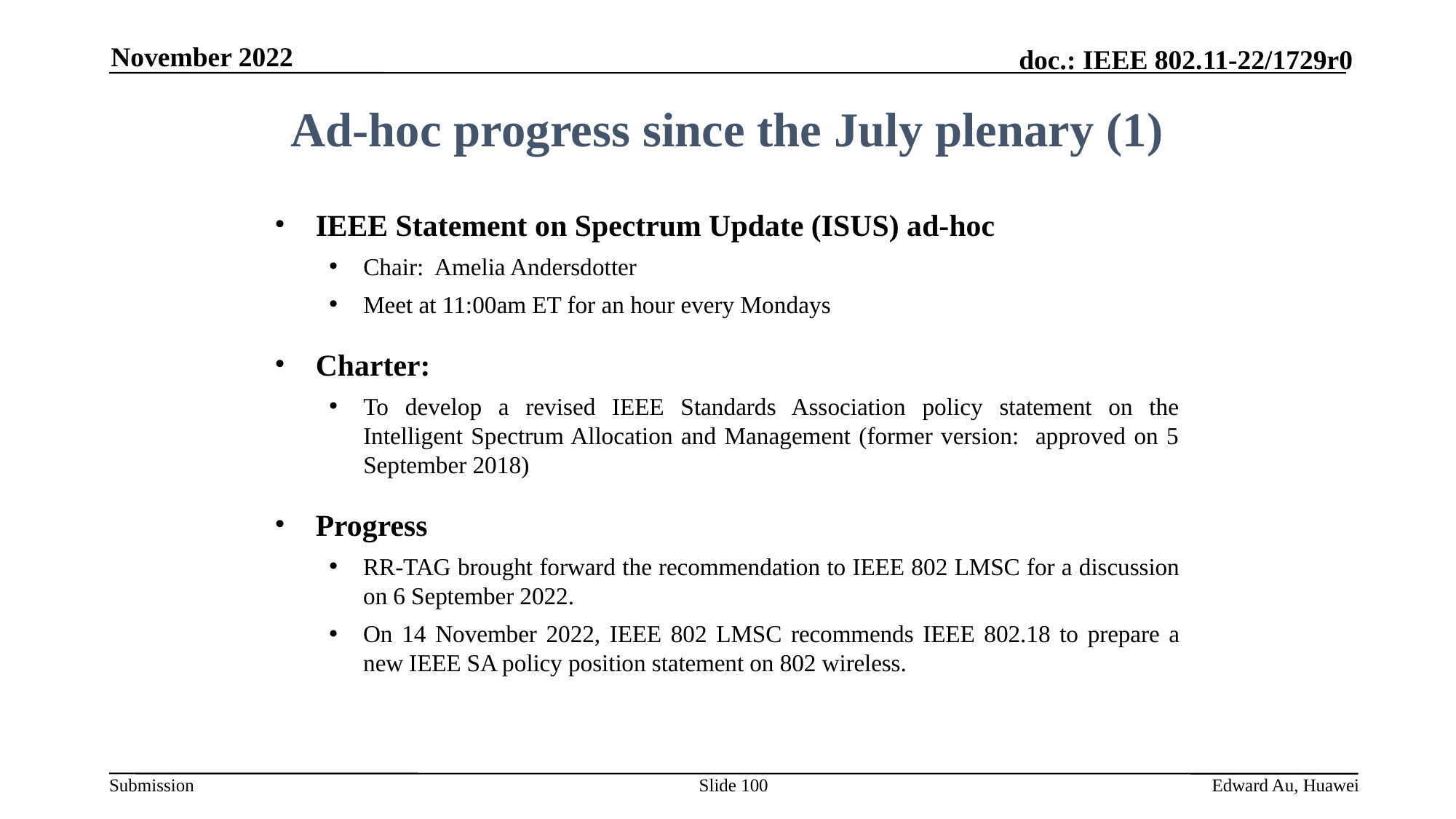

November 2022
Ad-hoc progress since the July plenary (1)
IEEE Statement on Spectrum Update (ISUS) ad-hoc
Chair:  Amelia Andersdotter
Meet at 11:00am ET for an hour every Mondays
Charter:
To develop a revised IEEE Standards Association policy statement on the Intelligent Spectrum Allocation and Management (former version:  approved on 5 September 2018)
Progress
RR-TAG brought forward the recommendation to IEEE 802 LMSC for a discussion on 6 September 2022.
On 14 November 2022, IEEE 802 LMSC recommends IEEE 802.18 to prepare a new IEEE SA policy position statement on 802 wireless.

Slide 100
Edward Au, Huawei